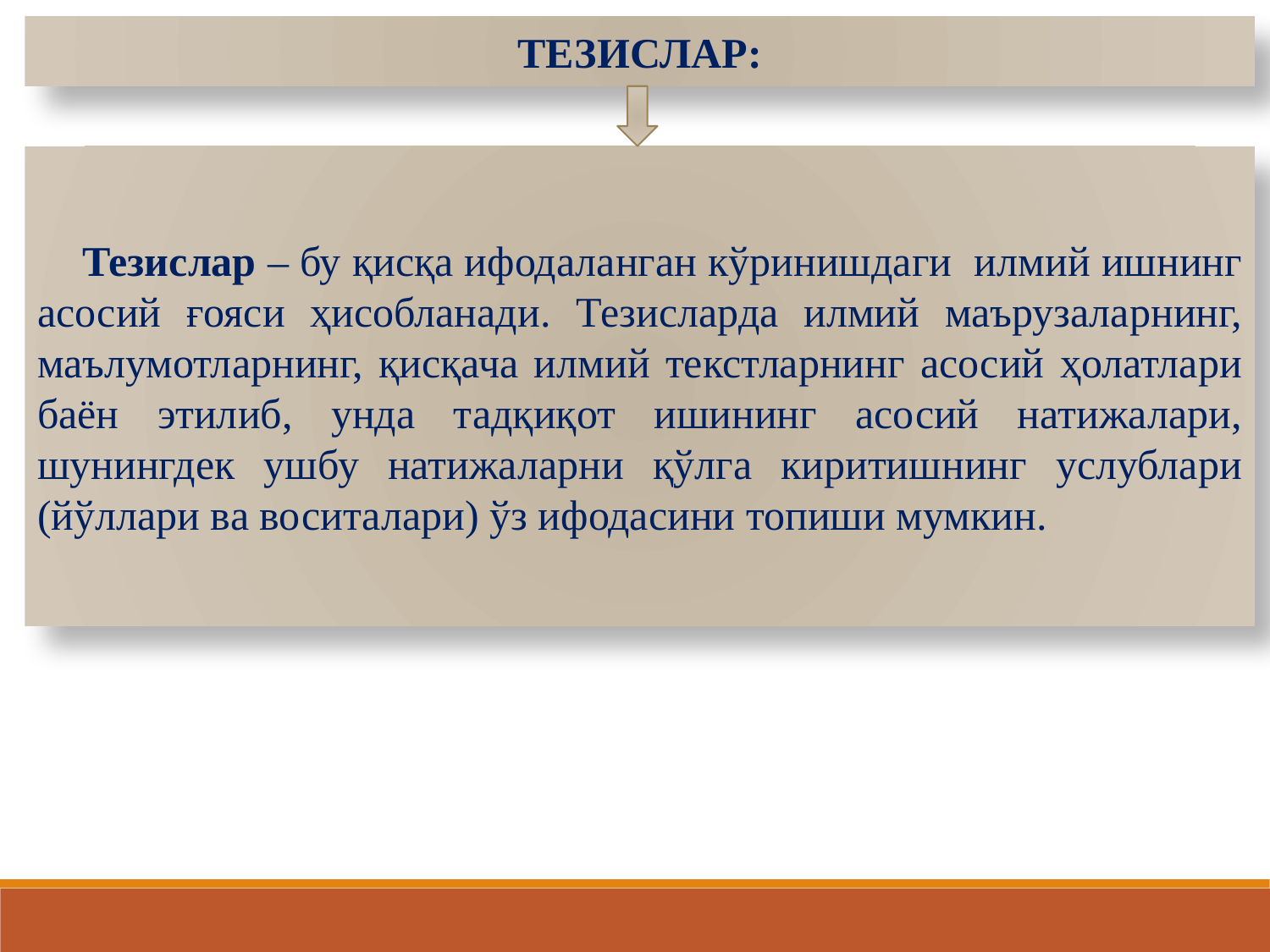

ТЕЗИСЛАР:

    Тезислар – бу қисқа ифодаланган кўринишдаги  илмий ишнинг асосий ғояси ҳисобланади. Тезисларда илмий маърузаларнинг, маълумотларнинг, қисқача илмий текстларнинг асосий ҳолатлари баён этилиб, унда тадқиқот ишининг асосий натижалари, шунингдек ушбу натижаларни қўлга киритишнинг услублари (йўллари ва воситалари) ўз ифодасини топиши мумкин.